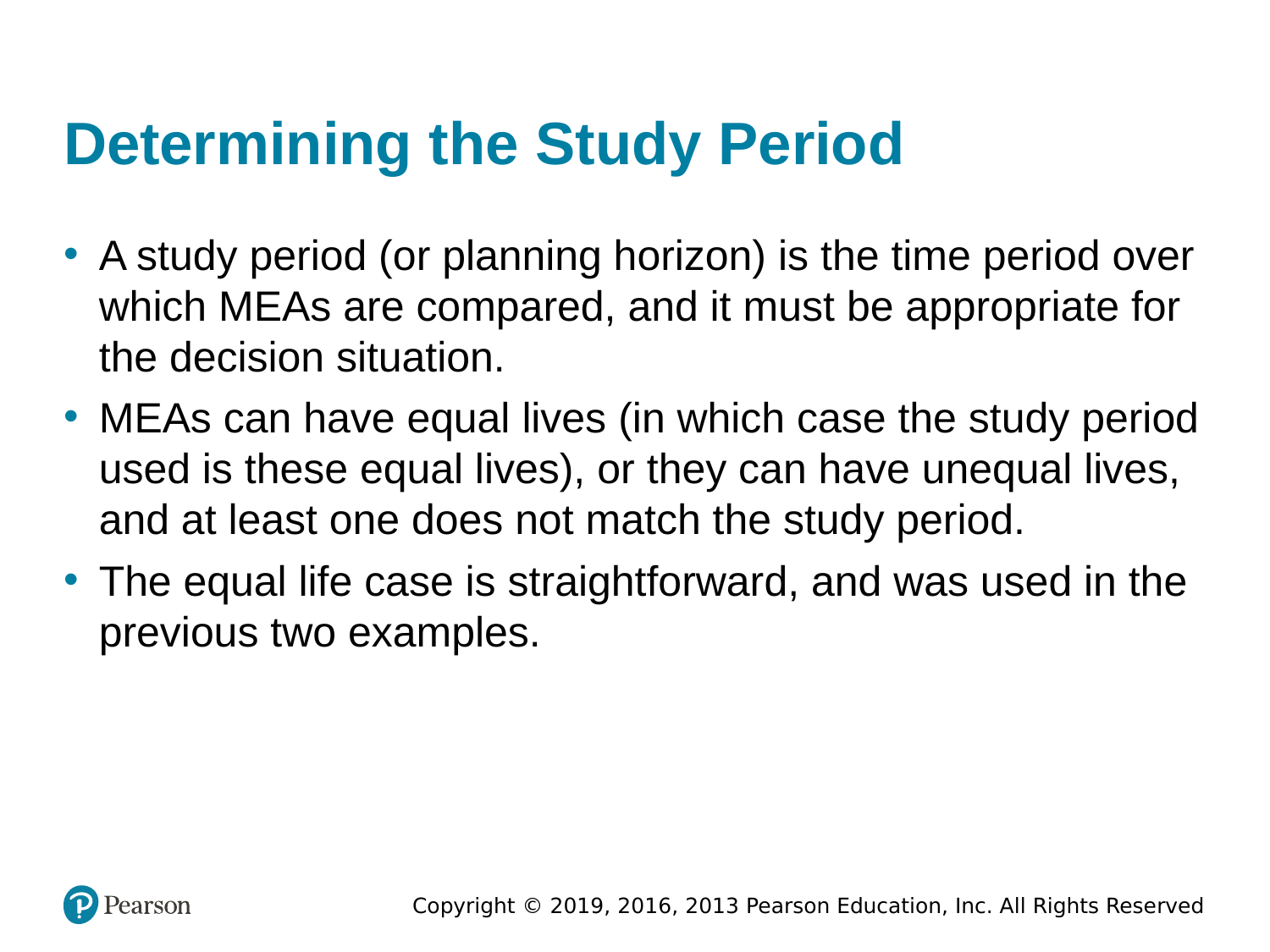

# Determining the Study Period
A study period (or planning horizon) is the time period over which MEAs are compared, and it must be appropriate for the decision situation.
MEAs can have equal lives (in which case the study period used is these equal lives), or they can have unequal lives, and at least one does not match the study period.
The equal life case is straightforward, and was used in the previous two examples.